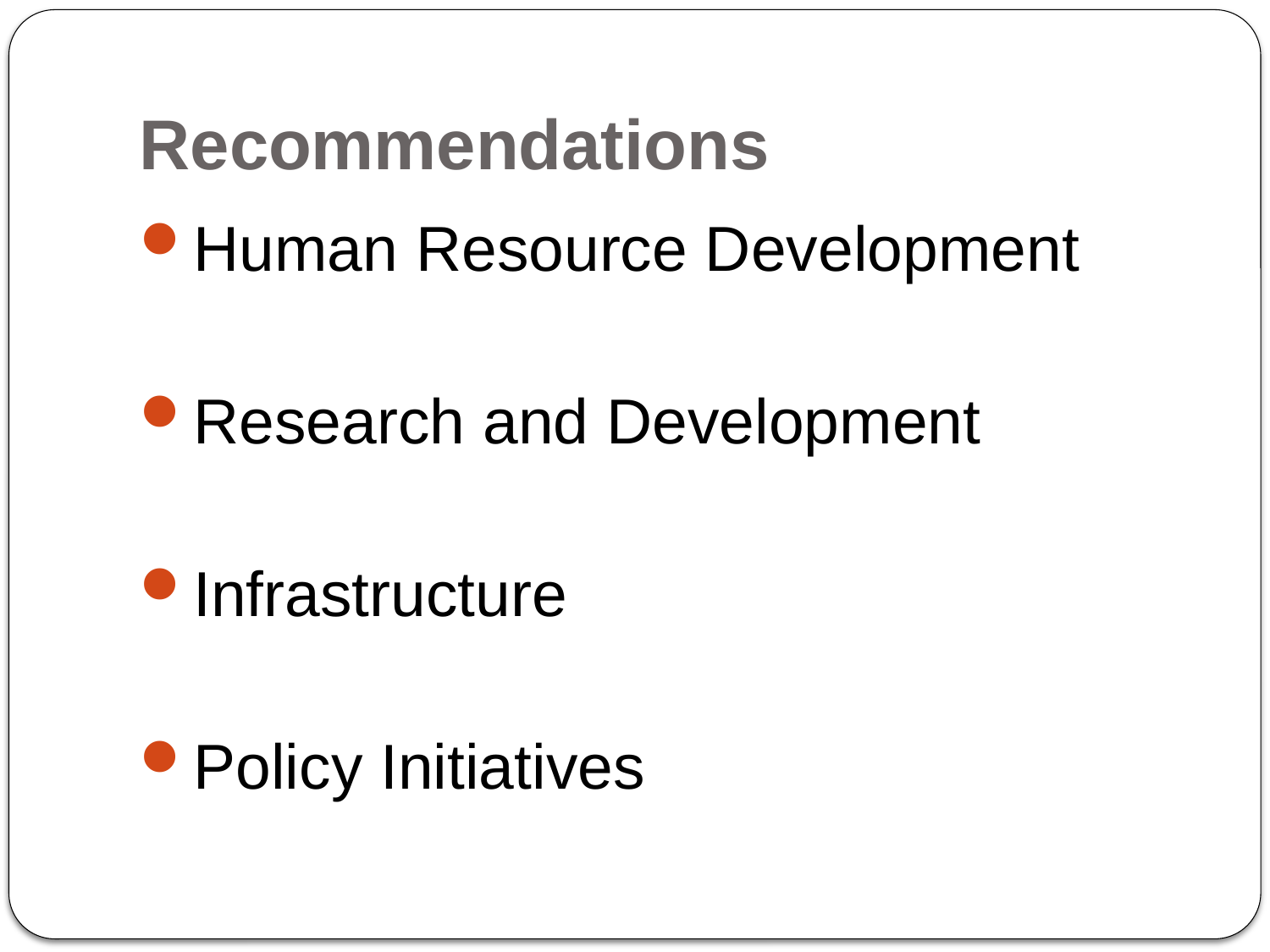

# Recommendations
Human Resource Development

Research and Development

Infrastructure

Policy Initiatives